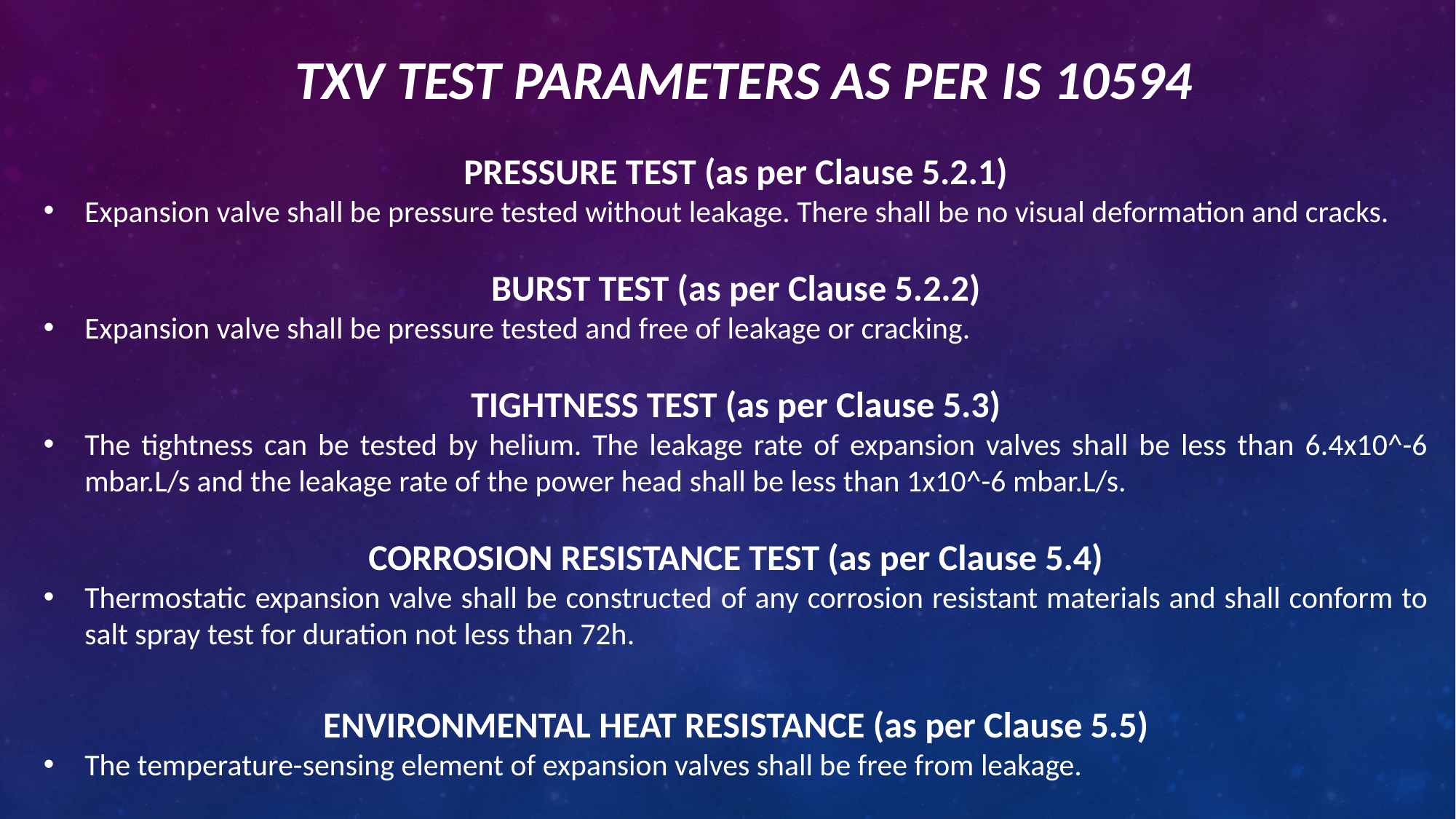

# TXV TEST PARAMETERS AS PER IS 10594
PRESSURE TEST (as per Clause 5.2.1)
Expansion valve shall be pressure tested without leakage. There shall be no visual deformation and cracks.

BURST TEST (as per Clause 5.2.2)
Expansion valve shall be pressure tested and free of leakage or cracking.

TIGHTNESS TEST (as per Clause 5.3)
The tightness can be tested by helium. The leakage rate of expansion valves shall be less than 6.4x10^-6 mbar.L/s and the leakage rate of the power head shall be less than 1x10^-6 mbar.L/s.

CORROSION RESISTANCE TEST (as per Clause 5.4)
Thermostatic expansion valve shall be constructed of any corrosion resistant materials and shall conform to salt spray test for duration not less than 72h.

ENVIRONMENTAL HEAT RESISTANCE (as per Clause 5.5)
The temperature-sensing element of expansion valves shall be free from leakage.